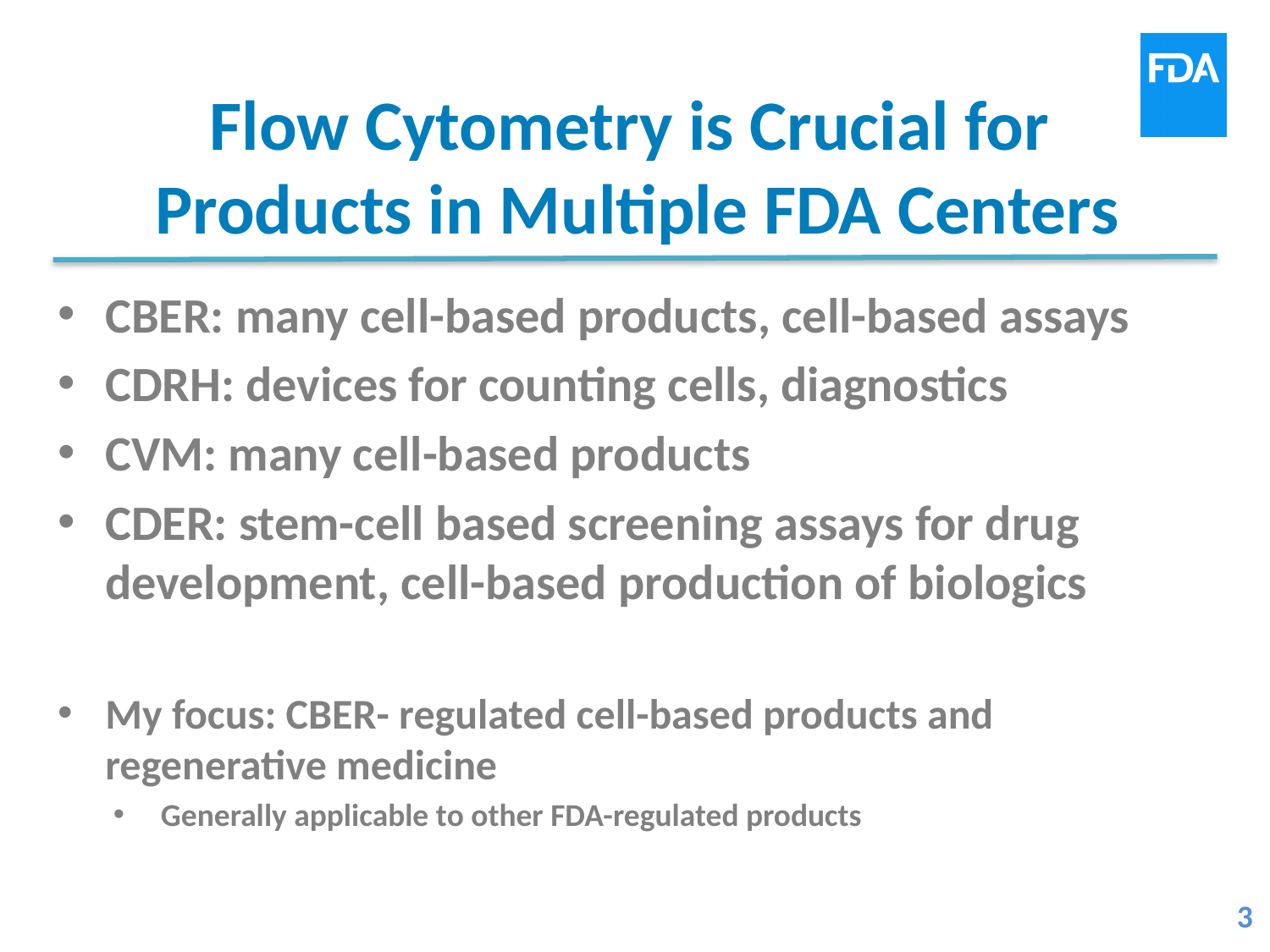

# Flow Cytometry is Crucial for Products in Multiple FDA Centers

CBER: many cell-based products, cell-based assays
CDRH: devices for counting cells, diagnostics
CVM: many cell-based products
CDER: stem-cell based screening assays for drug development, cell-based production of biologics

My focus: CBER- regulated cell-based products and regenerative medicine
Generally applicable to other FDA-regulated products
3